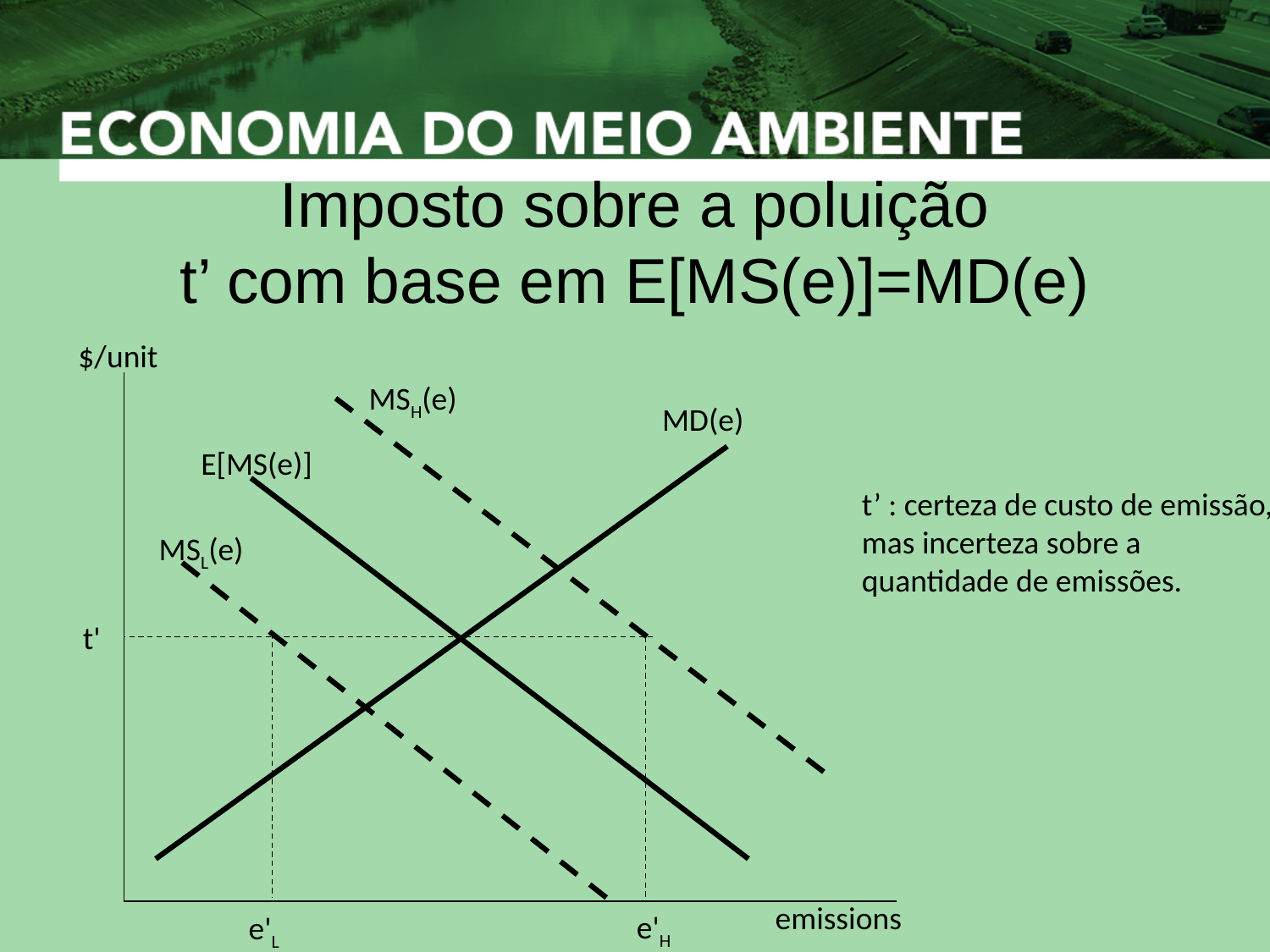

# Imposto sobre a poluição t’ com base em E[MS(e)]=MD(e)
$/unit
MSH(e)
MD(e)
E[MS(e)]
MSL(e)
t'
emissions
e'H
e'L
t’ : certeza de custo de emissão,
mas incerteza sobre a
quantidade de emissões.